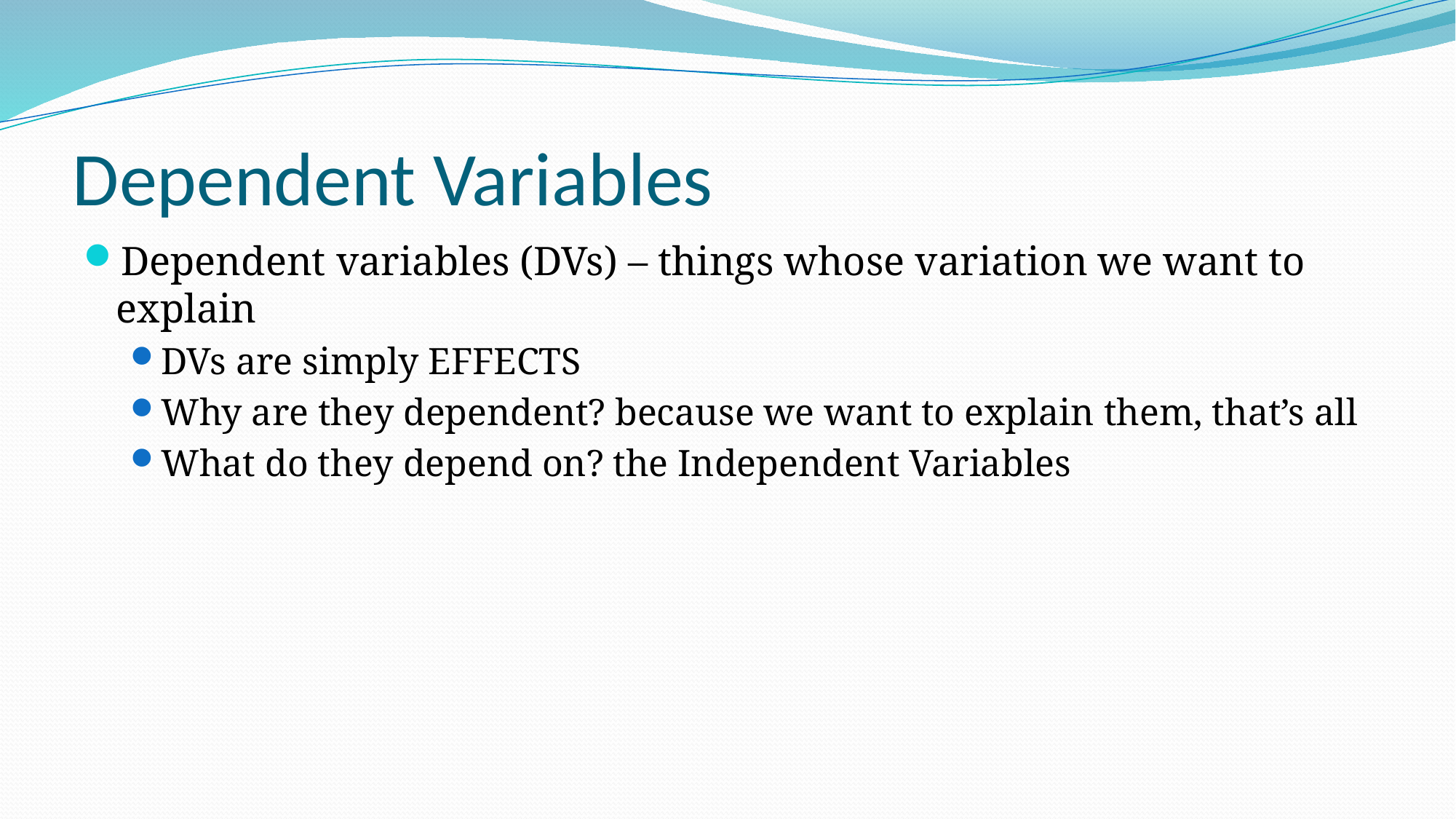

# Dependent Variables
Dependent variables (DVs) – things whose variation we want to explain
DVs are simply EFFECTS
Why are they dependent? because we want to explain them, that’s all
What do they depend on? the Independent Variables